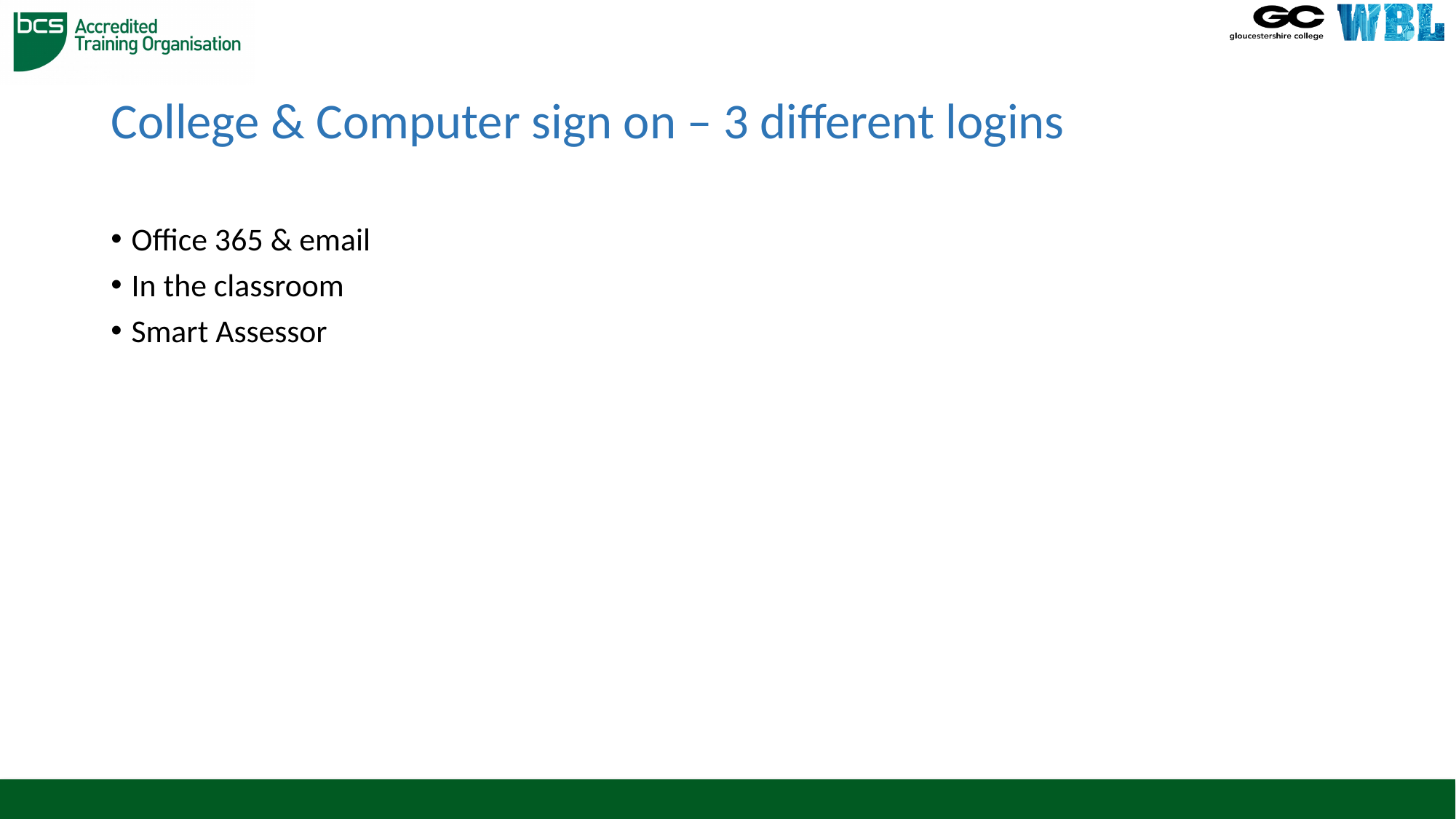

# College & Computer sign on – 3 different logins
Office 365 & email
In the classroom
Smart Assessor